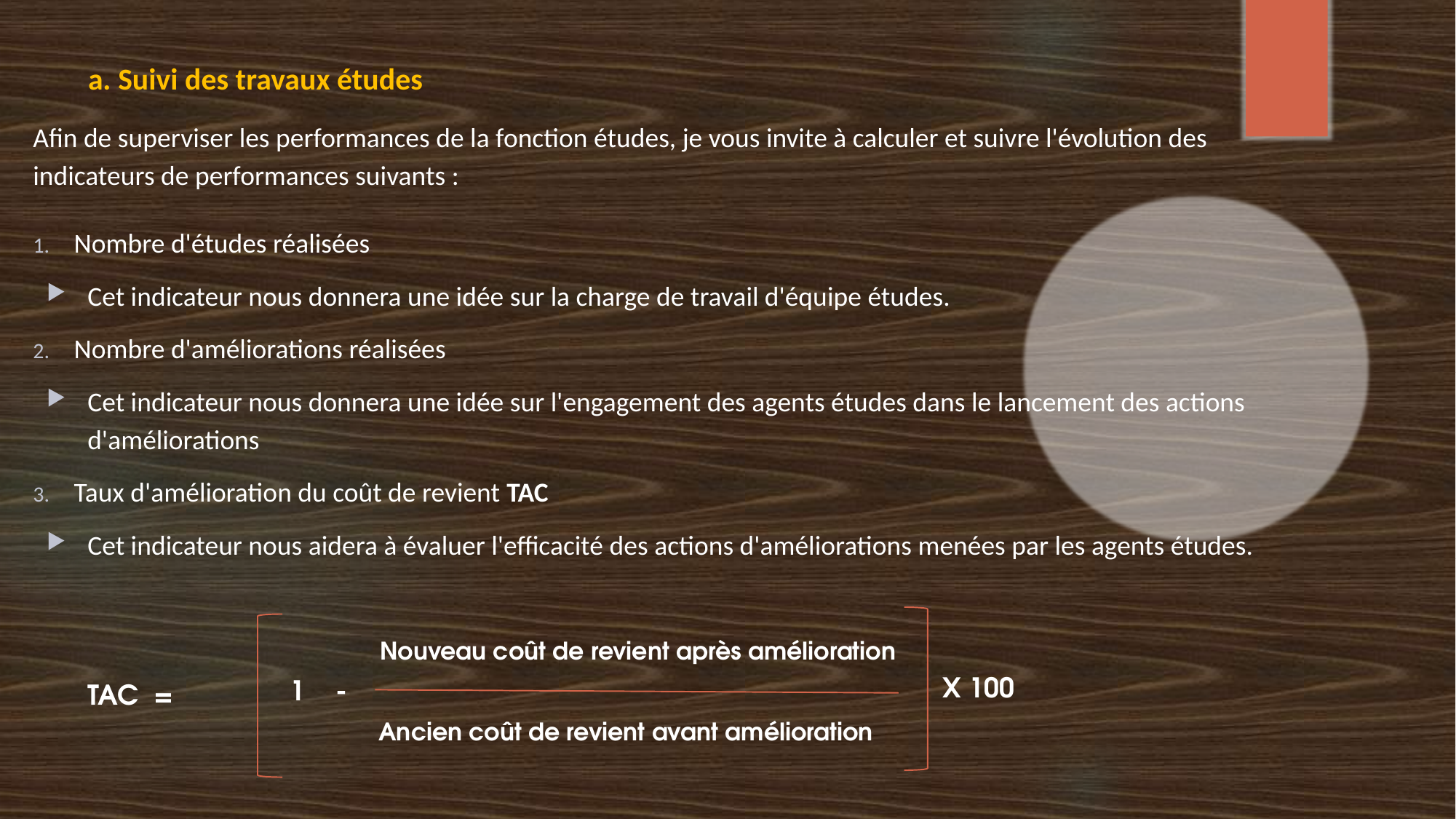

# a. Suivi des travaux études
Afin de superviser les performances de la fonction études, je vous invite à calculer et suivre l'évolution des indicateurs de performances suivants :
Nombre d'études réalisées
Cet indicateur nous donnera une idée sur la charge de travail d'équipe études.
Nombre d'améliorations réalisées
Cet indicateur nous donnera une idée sur l'engagement des agents études dans le lancement des actions d'améliorations
Taux d'amélioration du coût de revient TAC
Cet indicateur nous aidera à évaluer l'efficacité des actions d'améliorations menées par les agents études.

Nouveau coût de revient après amélioration
X 100
1    -
TAC  =
Ancien coût de revient avant amélioration